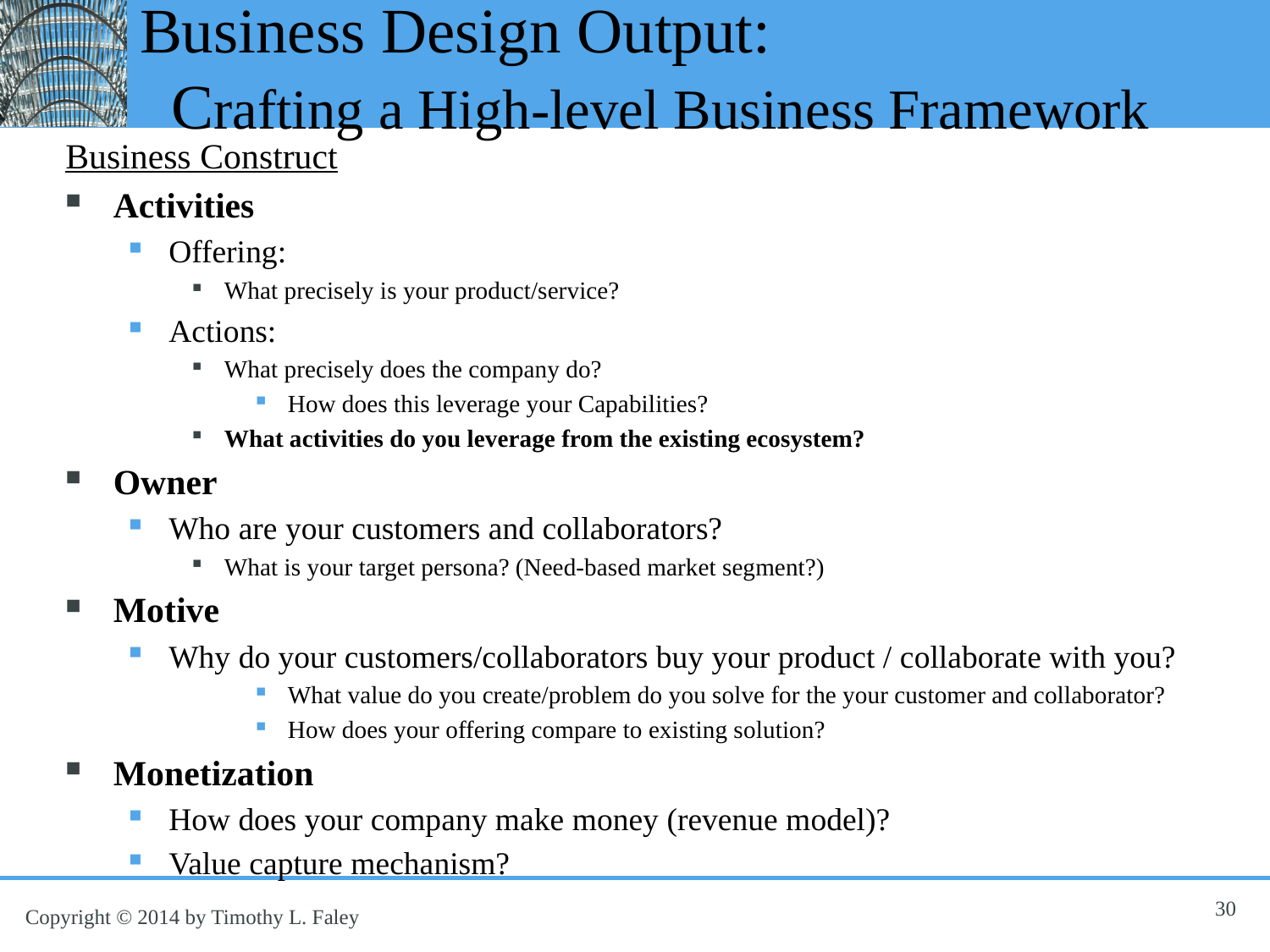

# Business Design Output: Crafting a High-level Business Framework
Business Construct
Activities
Offering:
What precisely is your product/service?
Actions:
What precisely does the company do?
How does this leverage your Capabilities?
What activities do you leverage from the existing ecosystem?
Owner
Who are your customers and collaborators?
What is your target persona? (Need-based market segment?)
Motive
Why do your customers/collaborators buy your product / collaborate with you?
What value do you create/problem do you solve for the your customer and collaborator?
How does your offering compare to existing solution?
Monetization
How does your company make money (revenue model)?
Value capture mechanism?
30